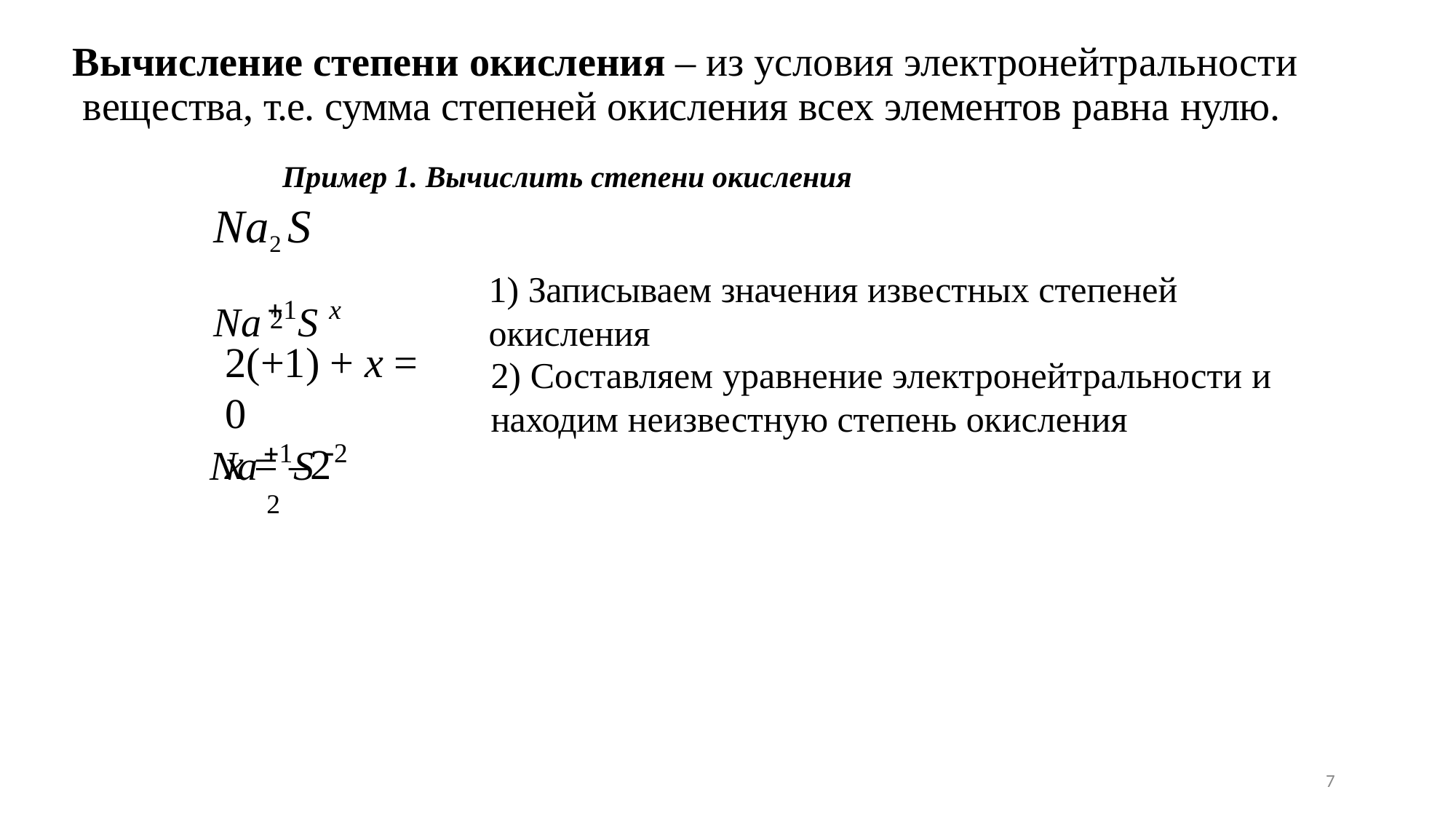

Вычисление степени окисления – из условия электронейтральности  вещества, т.е. сумма степеней окисления всех элементов равна нулю.
Пример 1. Вычислить степени окисления
Na2 S
1) Записываем значения известных степеней окисления
Na+1S x
2
2(+1) + x = 0
x = –2
2) Составляем уравнение электронейтральности и
находим неизвестную степень окисления
Na+1S −2
2
7